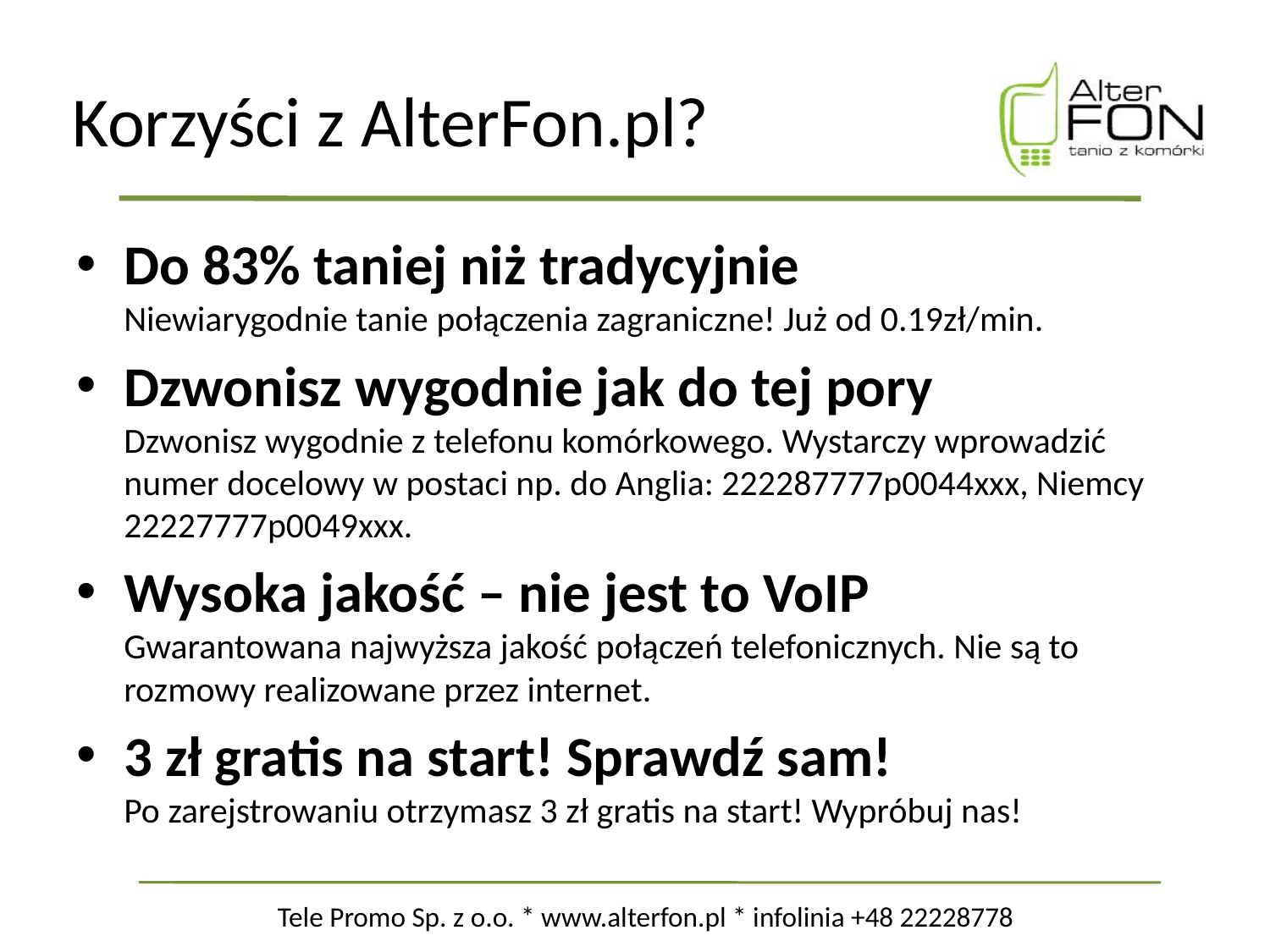

# Korzyści z AlterFon.pl?
Do 83% taniej niż tradycyjnie
Niewiarygodnie tanie połączenia zagraniczne! Już od 0.19zł/min.
Dzwonisz wygodnie jak do tej pory
Dzwonisz wygodnie z telefonu komórkowego. Wystarczy wprowadzić numer docelowy w postaci np. do Anglia: 222287777p0044xxx, Niemcy 22227777p0049xxx.
Wysoka jakość – nie jest to VoIP
Gwarantowana najwyższa jakość połączeń telefonicznych. Nie są to rozmowy realizowane przez internet.
3 zł gratis na start! Sprawdź sam!
Po zarejstrowaniu otrzymasz 3 zł gratis na start! Wypróbuj nas!